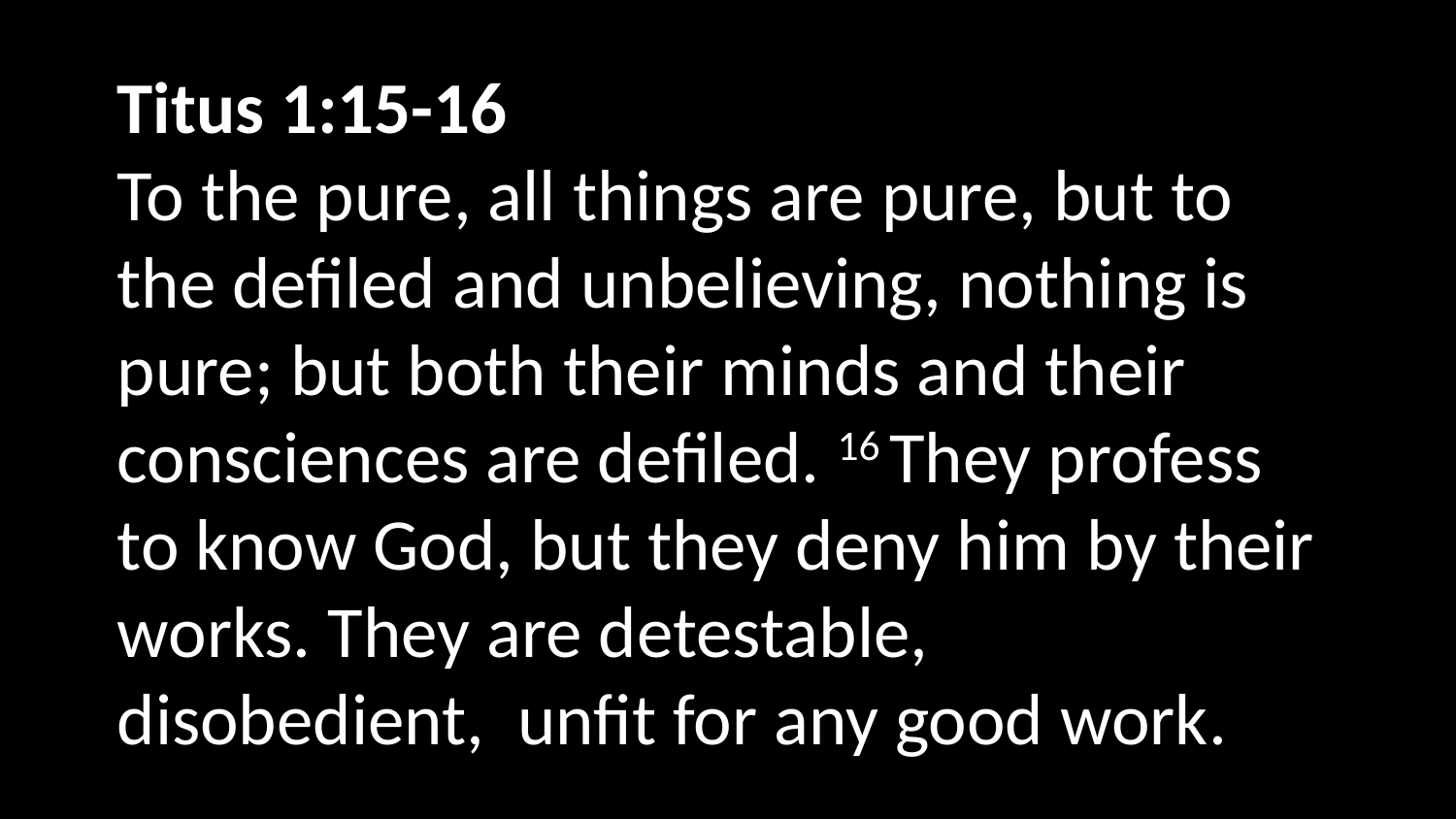

Titus 1:15-16
To the pure, all things are pure, but to the defiled and unbelieving, nothing is pure; but both their minds and their consciences are defiled. 16 They profess to know God, but they deny him by their works. They are detestable, disobedient,  unfit for any good work.